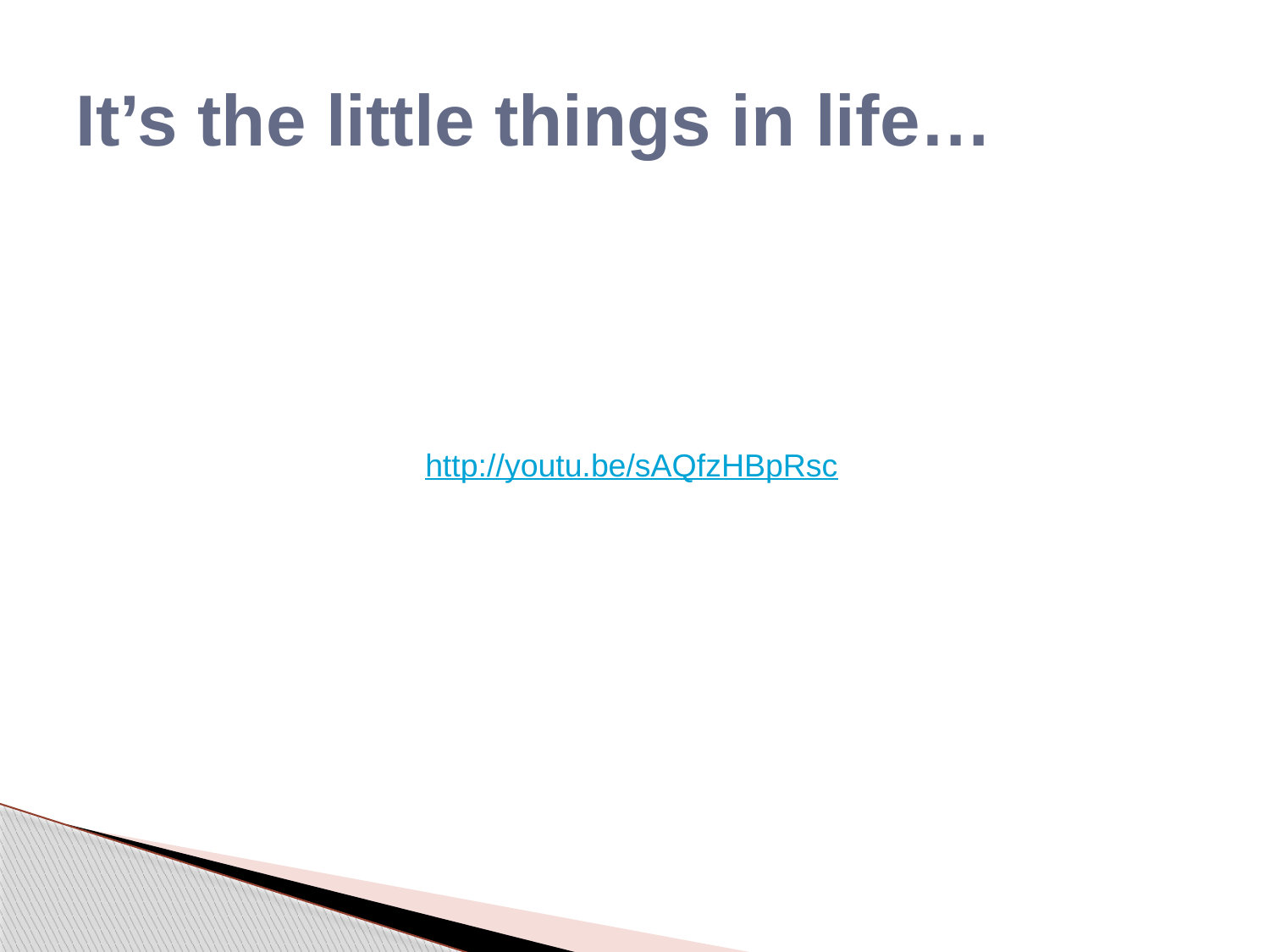

# It’s the little things in life…
http://youtu.be/sAQfzHBpRsc